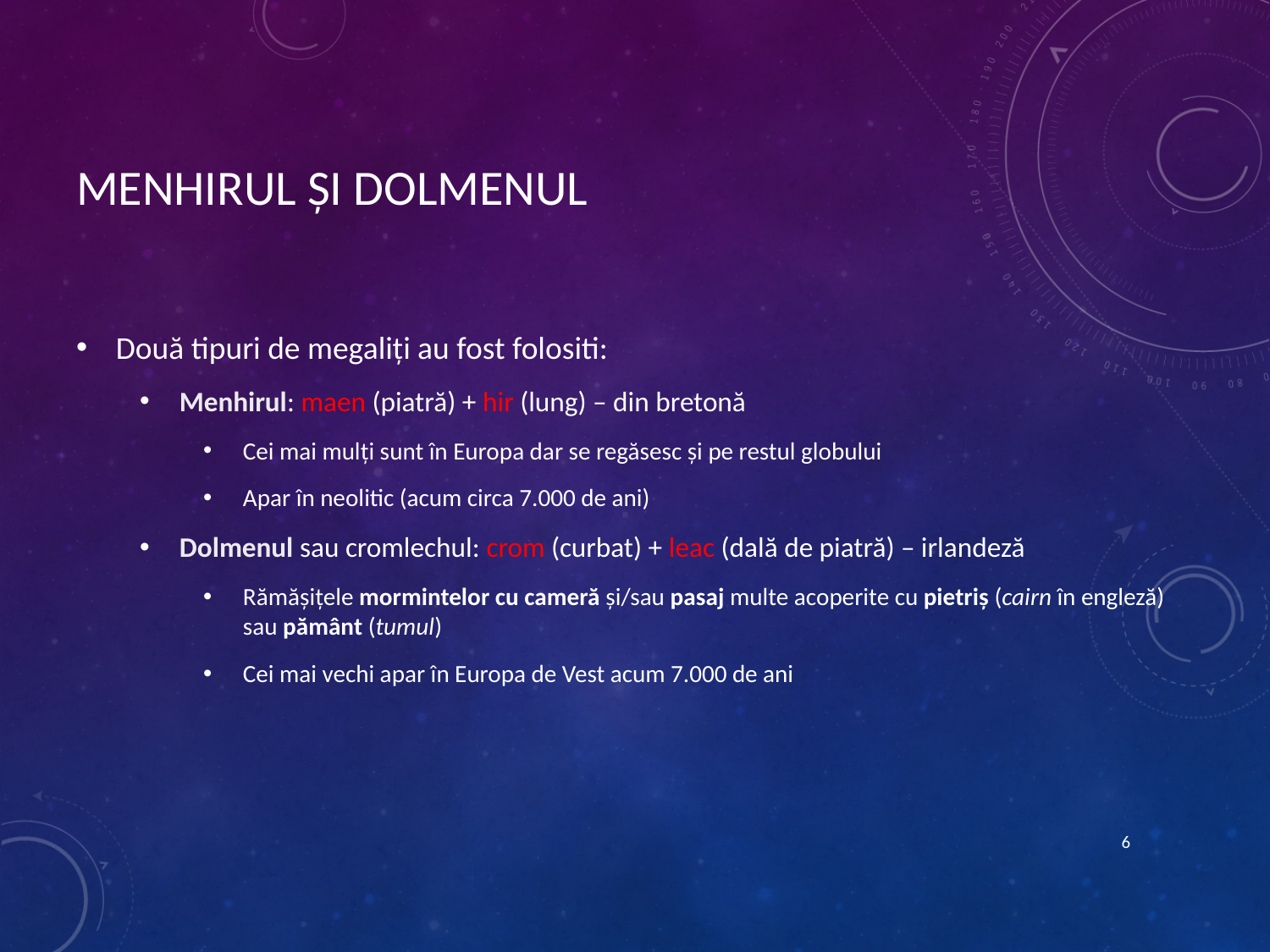

# Menhirul și dolmenul
Două tipuri de megaliți au fost folositi:
Menhirul: maen (piatră) + hir (lung) – din bretonă
Cei mai mulți sunt în Europa dar se regăsesc și pe restul globului
Apar în neolitic (acum circa 7.000 de ani)
Dolmenul sau cromlechul: crom (curbat) + leac (dală de piatră) – irlandeză
Rămășițele mormintelor cu cameră și/sau pasaj multe acoperite cu pietriș (cairn în engleză) sau pământ (tumul)
Cei mai vechi apar în Europa de Vest acum 7.000 de ani
6